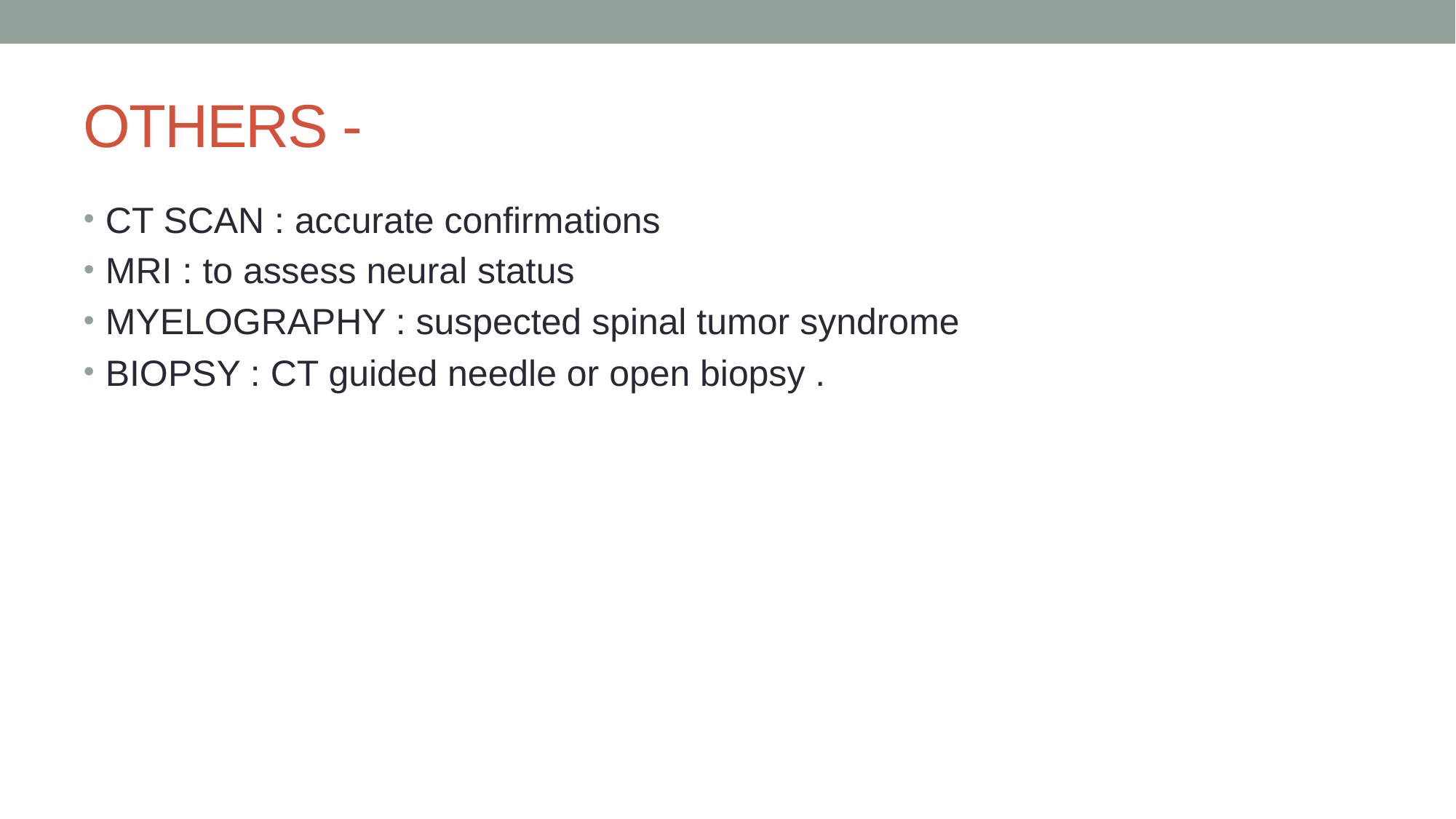

# OTHERS -
CT SCAN : accurate confirmations
MRI : to assess neural status
MYELOGRAPHY : suspected spinal tumor syndrome
BIOPSY : CT guided needle or open biopsy .